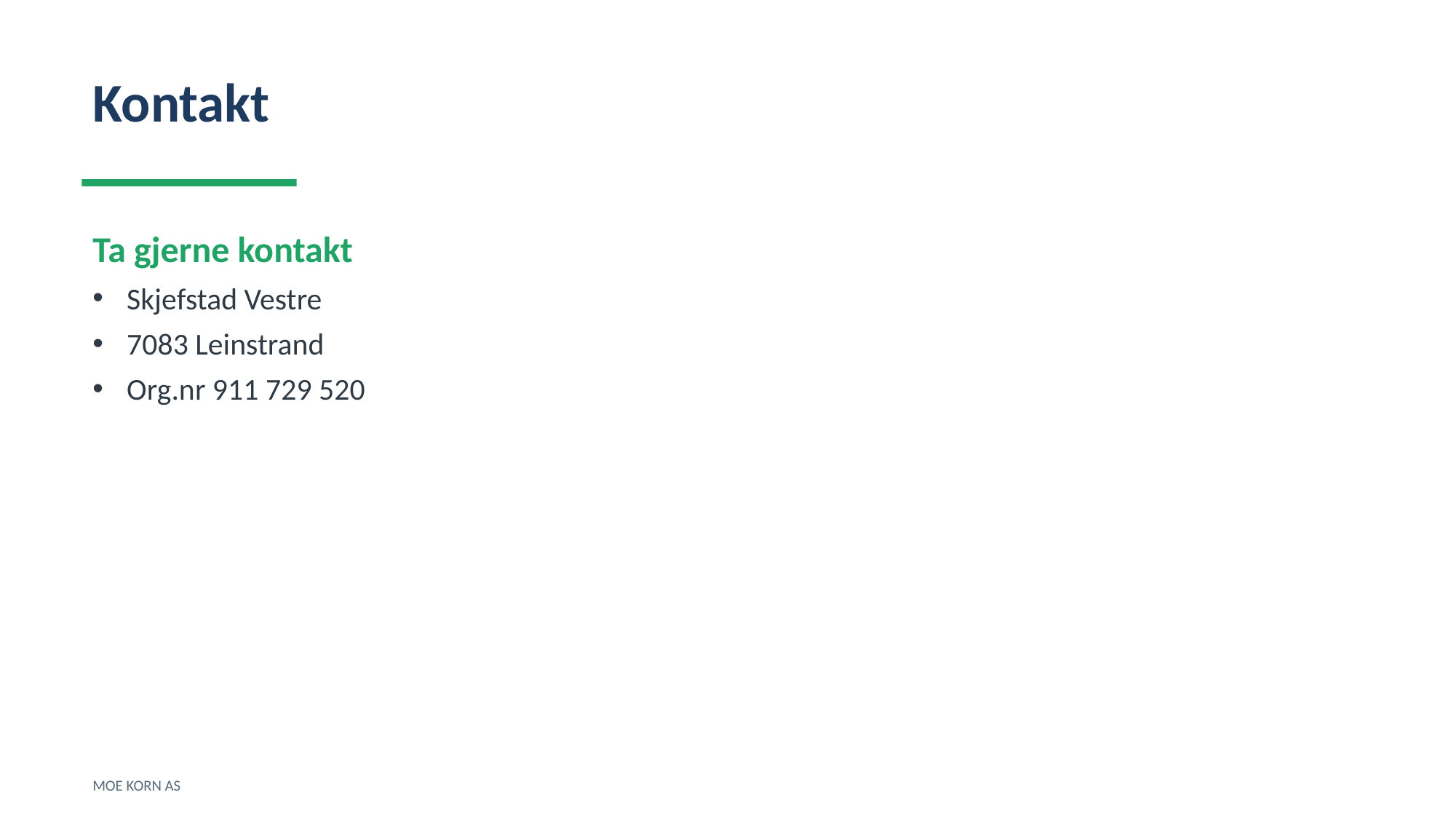

Kontakt

Ta gjerne kontakt
Skjefstad Vestre
7083 Leinstrand
Org.nr 911 729 520
MOE KORN AS